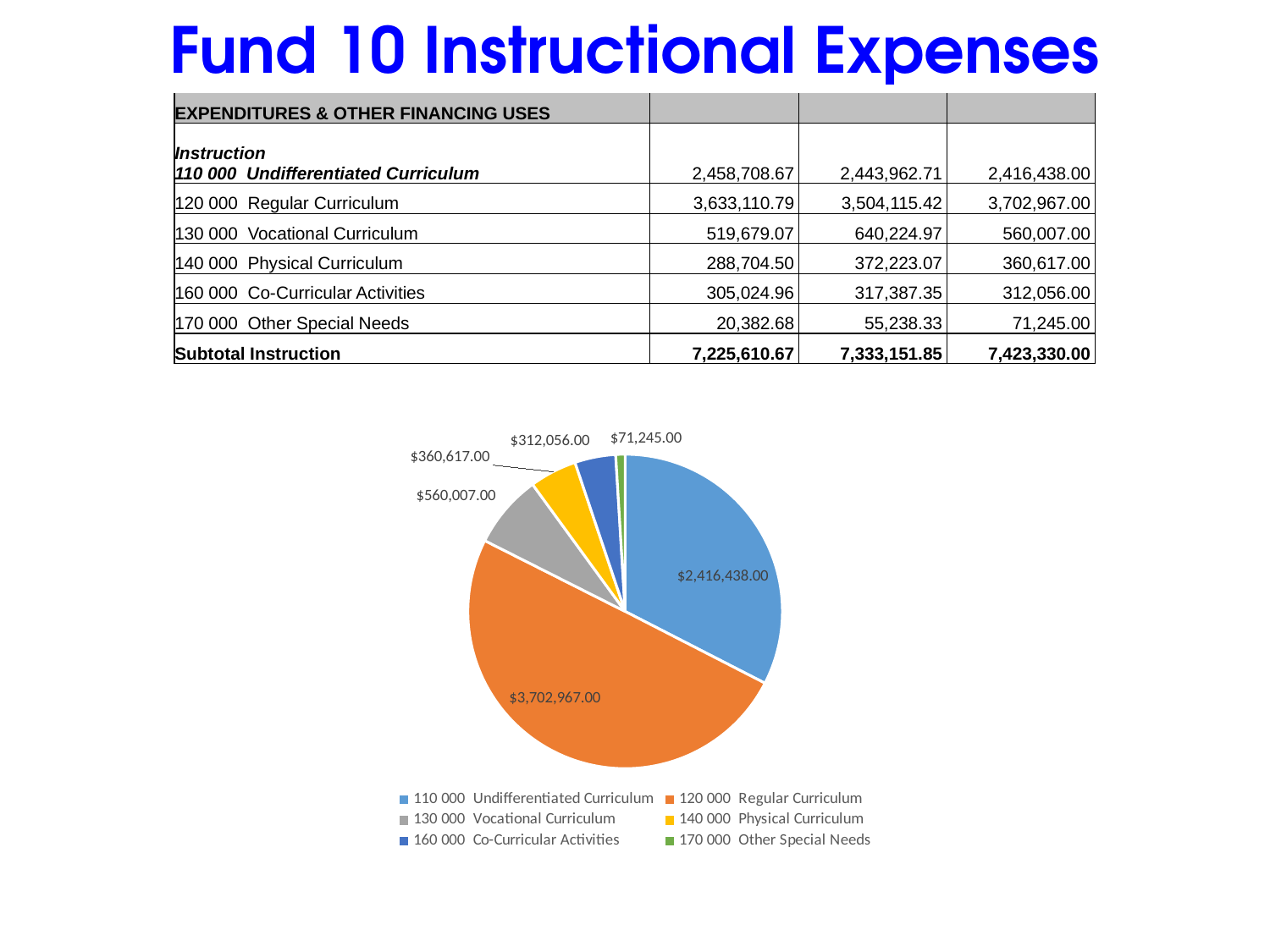

Fund 10 Instructional Expenses
| EXPENDITURES & OTHER FINANCING USES |  |  |  |
| --- | --- | --- | --- |
| Instruction 110 000 Undifferentiated Curriculum | 2,458,708.67 | 2,443,962.71 | 2,416,438.00 |
| 120 000 Regular Curriculum | 3,633,110.79 | 3,504,115.42 | 3,702,967.00 |
| 130 000 Vocational Curriculum | 519,679.07 | 640,224.97 | 560,007.00 |
| 140 000 Physical Curriculum | 288,704.50 | 372,223.07 | 360,617.00 |
| 160 000 Co-Curricular Activities | 305,024.96 | 317,387.35 | 312,056.00 |
| 170 000 Other Special Needs | 20,382.68 | 55,238.33 | 71,245.00 |
| Subtotal Instruction | 7,225,610.67 | 7,333,151.85 | 7,423,330.00 |

### Chart

| Category |
|---|

### Chart

| Category |  |
|---|---|
| 110 000  Undifferentiated Curriculum | 2416438.0 |
| 120 000  Regular Curriculum | 3702967.0 |
| 130 000  Vocational Curriculum | 560007.0 |
| 140 000  Physical Curriculum | 360617.0 |
| 160 000  Co-Curricular Activities | 312056.0 |
| 170 000  Other Special Needs | 71245.0 |